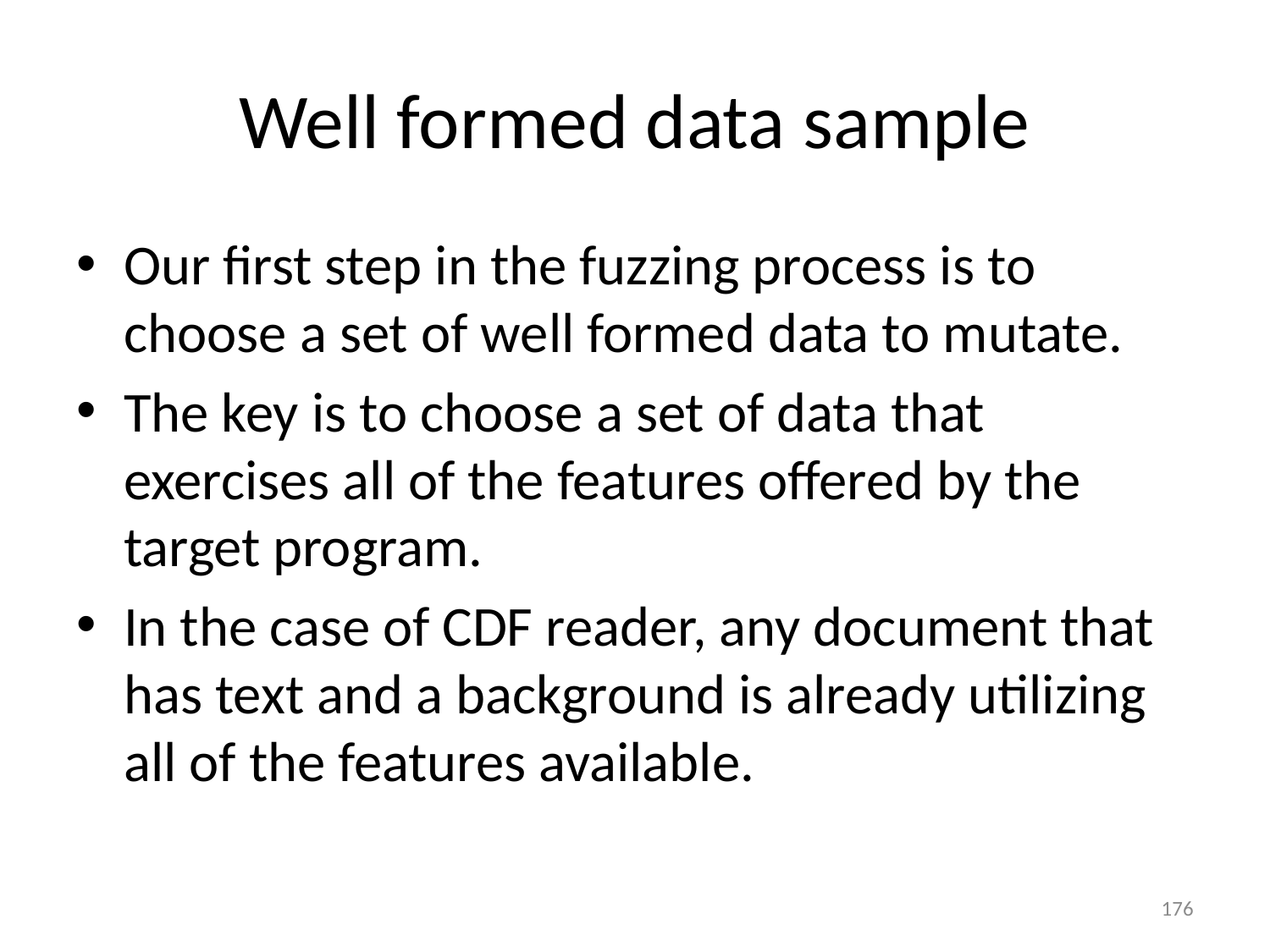

# Well formed data sample
Our first step in the fuzzing process is to choose a set of well formed data to mutate.
The key is to choose a set of data that exercises all of the features offered by the target program.
In the case of CDF reader, any document that has text and a background is already utilizing all of the features available.
176